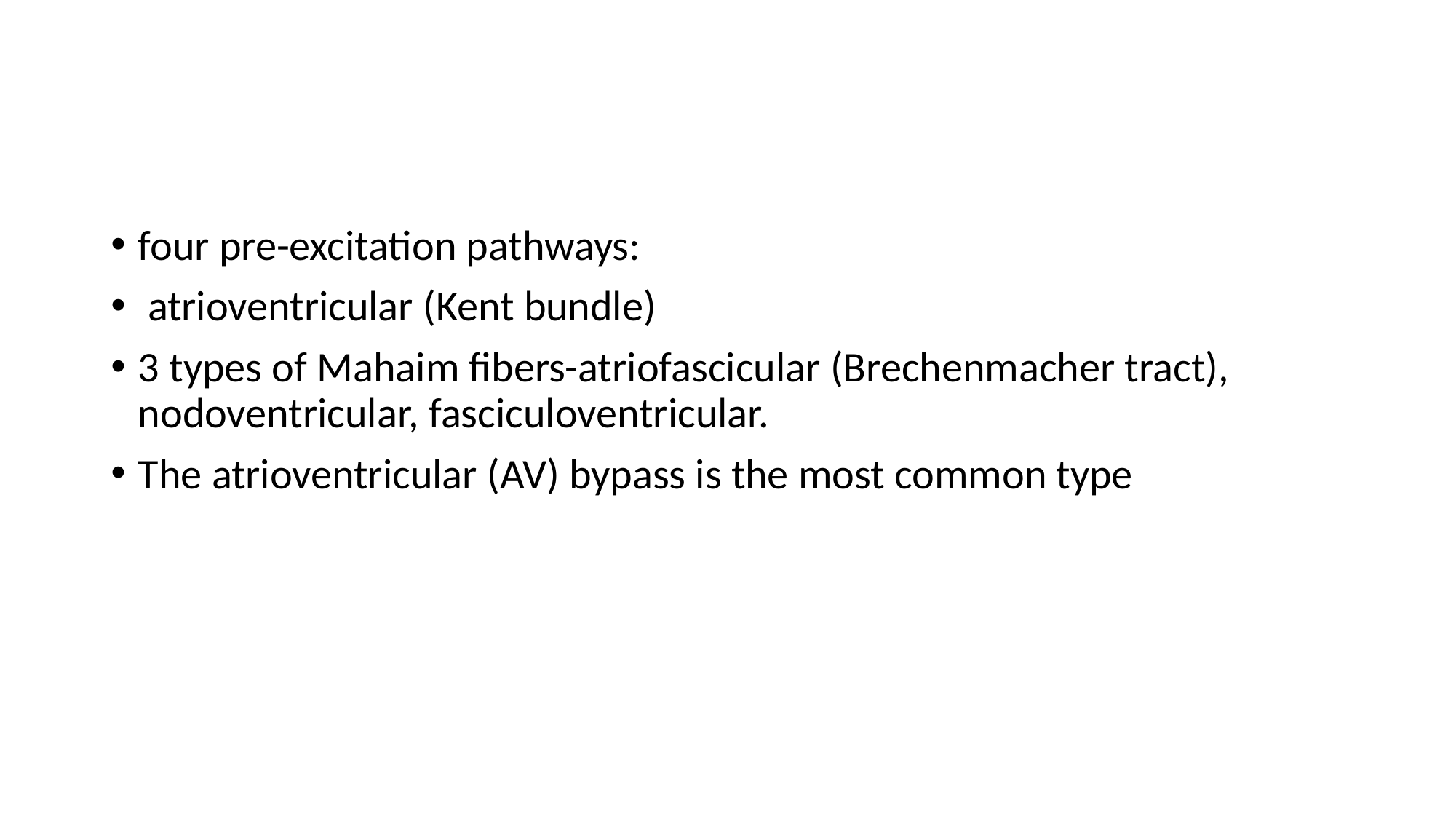

#
four pre-excitation pathways:
 atrioventricular (Kent bundle)
3 types of Mahaim fibers-atriofascicular (Brechenmacher tract), nodoventricular, fasciculoventricular.
The atrioventricular (AV) bypass is the most common type